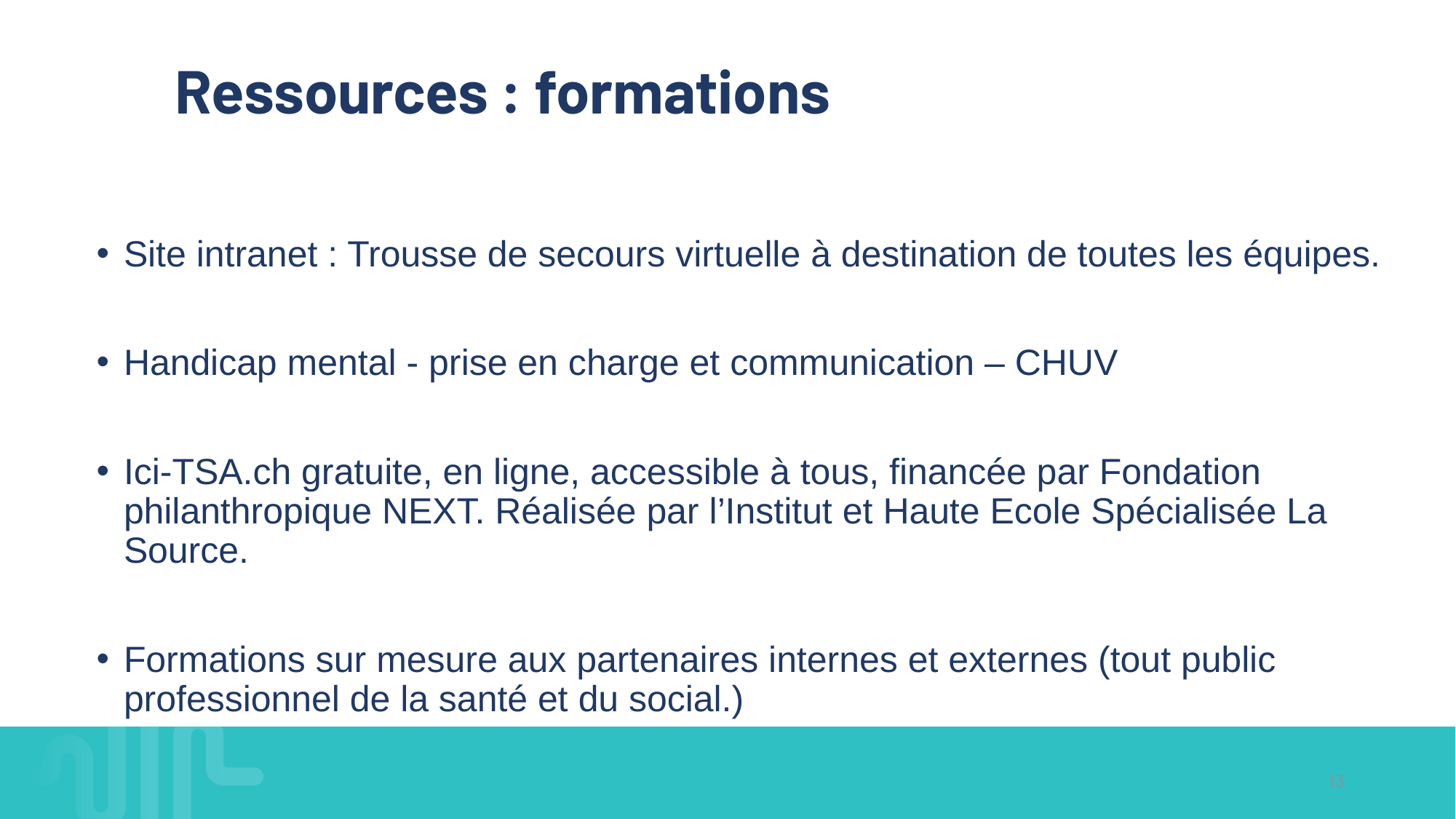

# Ressources : formations
Site intranet : Trousse de secours virtuelle à destination de toutes les équipes.

Handicap mental - prise en charge et communication – CHUV

Ici-TSA.ch gratuite, en ligne, accessible à tous, financée par Fondation philanthropique NEXT. Réalisée par l’Institut et Haute Ecole Spécialisée La Source.

Formations sur mesure aux partenaires internes et externes (tout public professionnel de la santé et du social.)
13